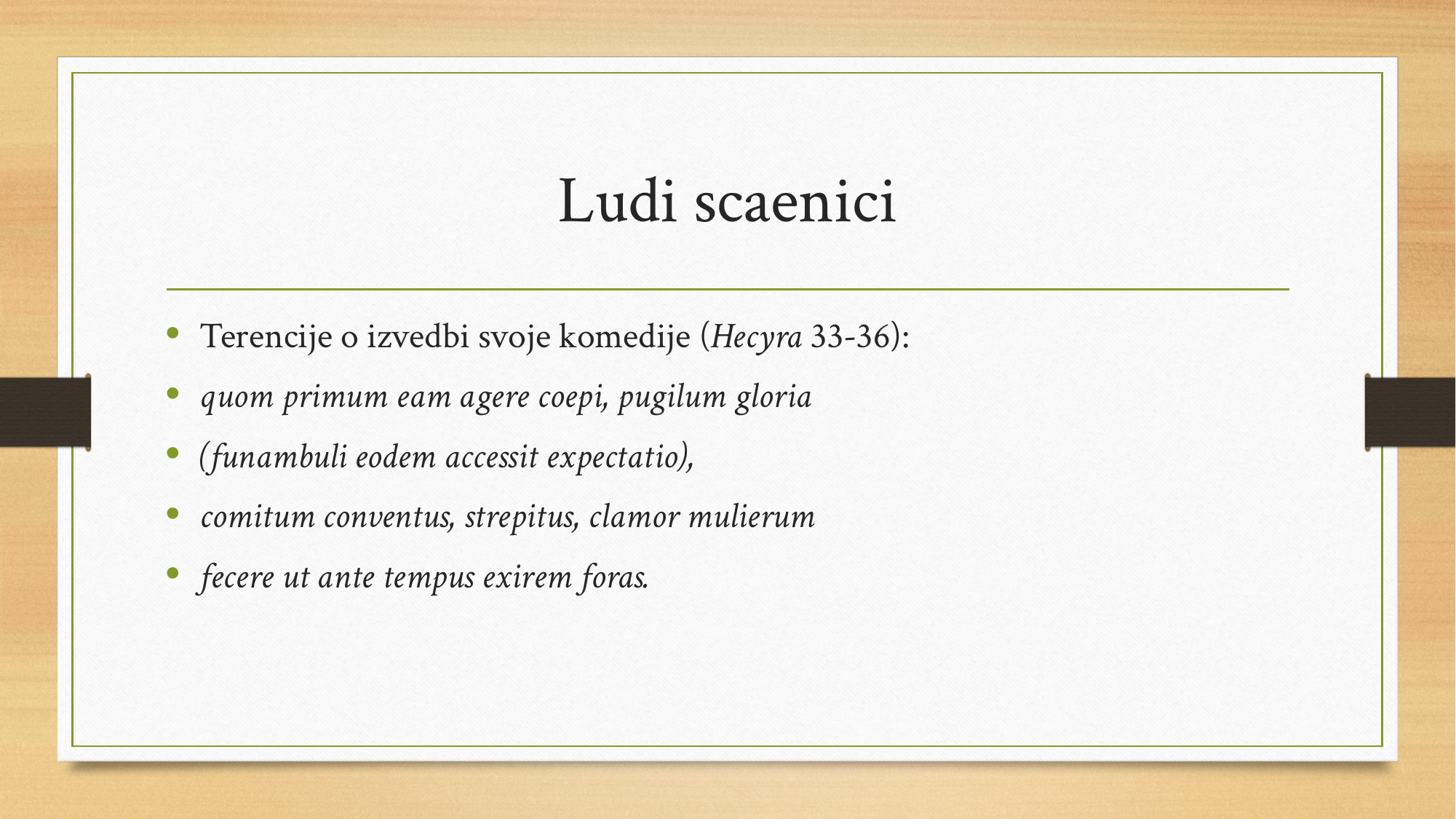

# Ludi scaenici
Terencije o izvedbi svoje komedije (Hecyra 33-36):
quom primum eam agere coepi, pugilum gloria
(funambuli eodem accessit expectatio),
comitum conventus, strepitus, clamor mulierum
fecere ut ante tempus exirem foras.